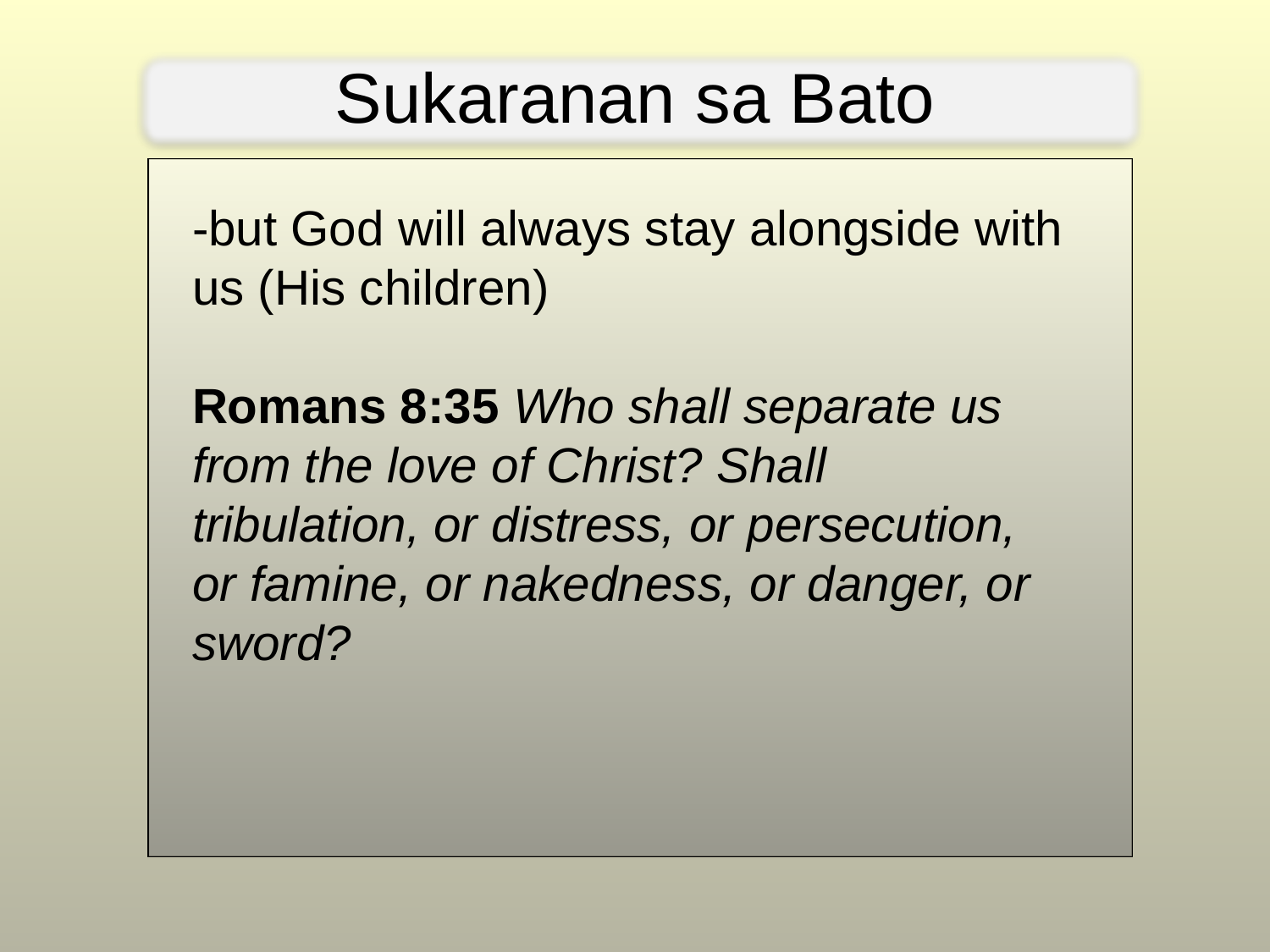

# Sukaranan sa Bato

-but God will always stay alongside with us (His children)

Romans 8:35 Who shall separate us from the love of Christ? Shall tribulation, or distress, or persecution, or famine, or nakedness, or danger, or sword?